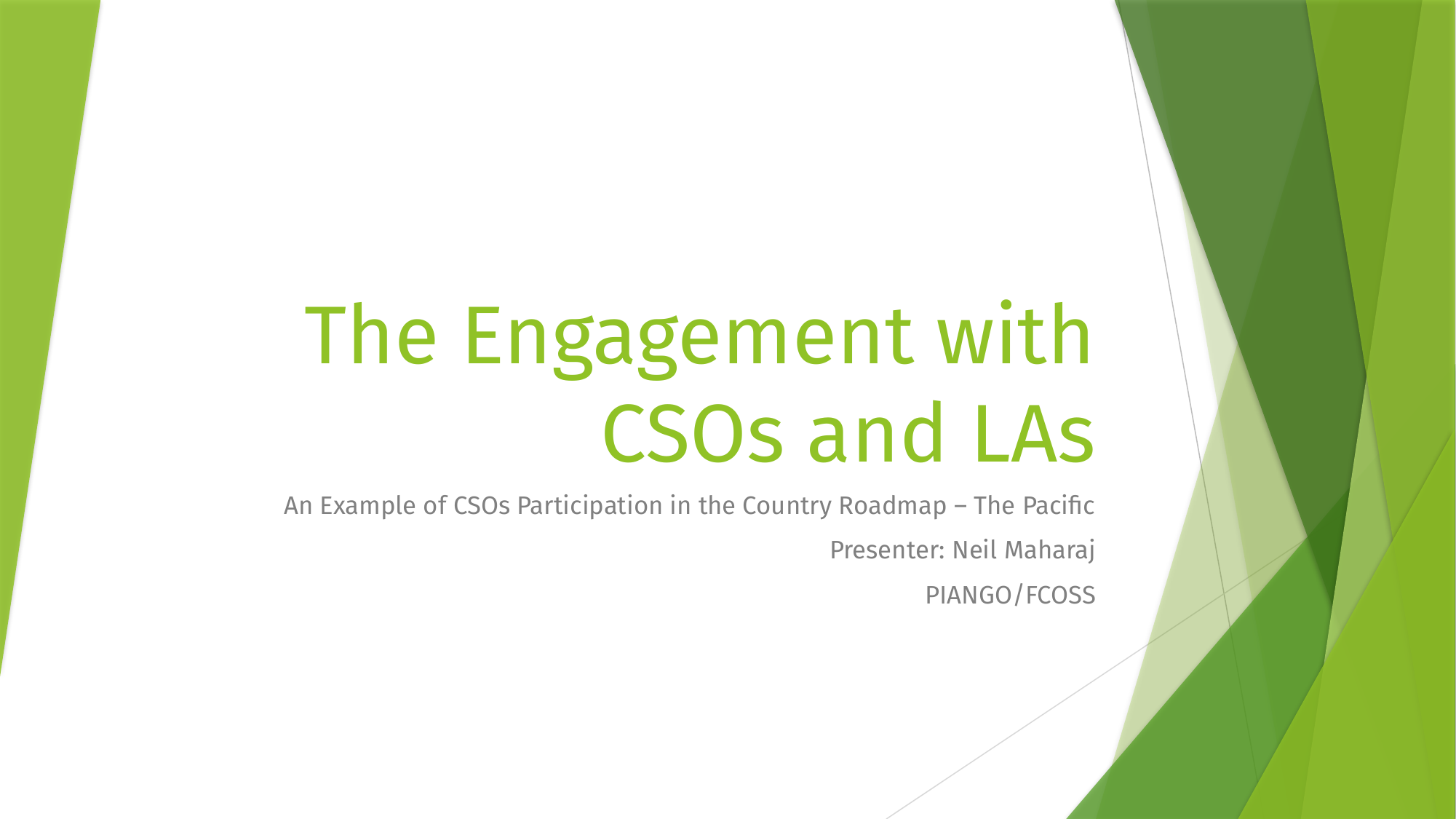

# The Engagement with CSOs and LAs
An Example of CSOs Participation in the Country Roadmap – The Pacific
Presenter: Neil Maharaj
PIANGO/FCOSS